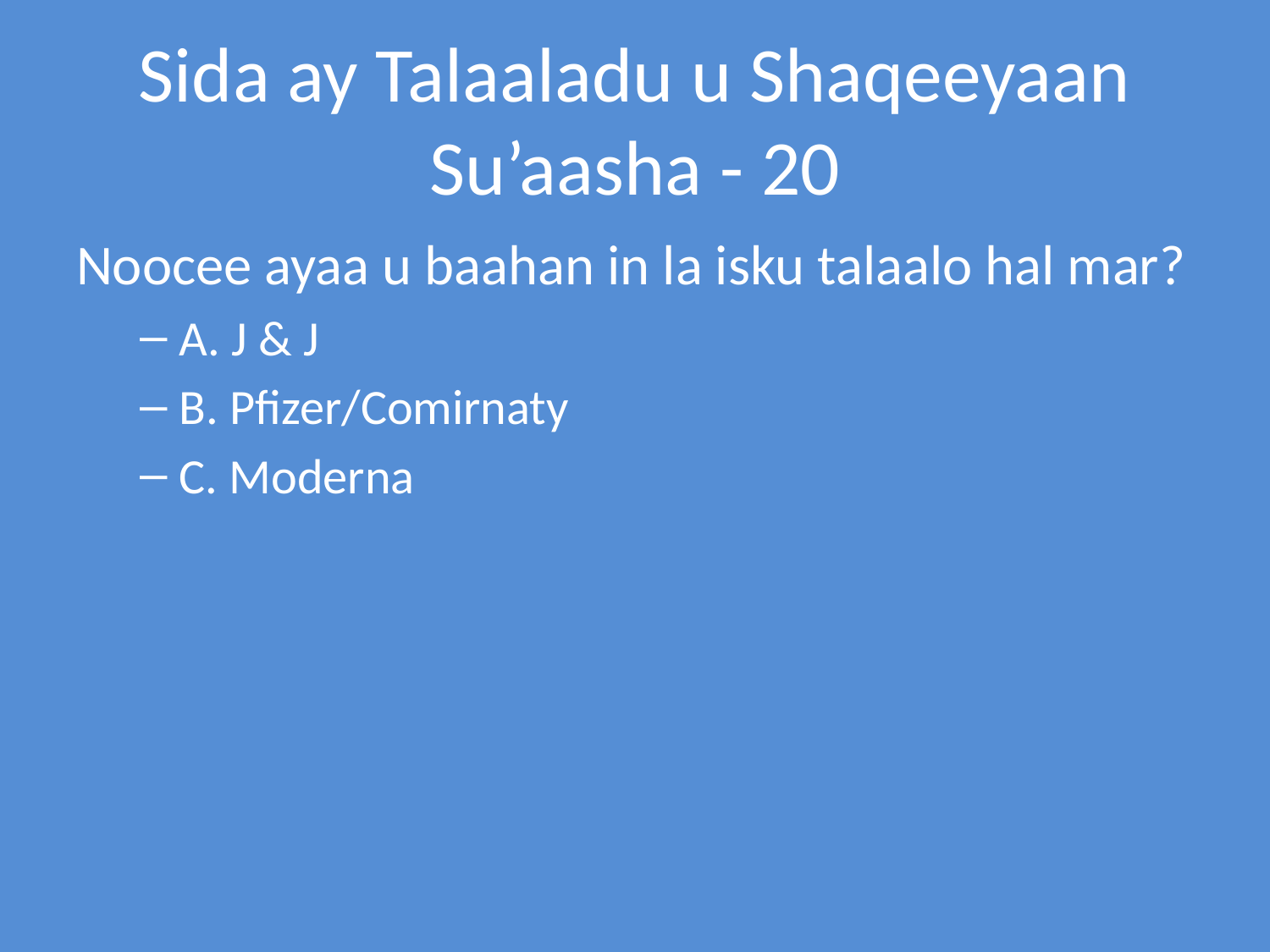

# Sida ay Talaaladu u Shaqeeyaan Su’aasha - 20
Noocee ayaa u baahan in la isku talaalo hal mar?
A. J & J
B. Pfizer/Comirnaty
C. Moderna